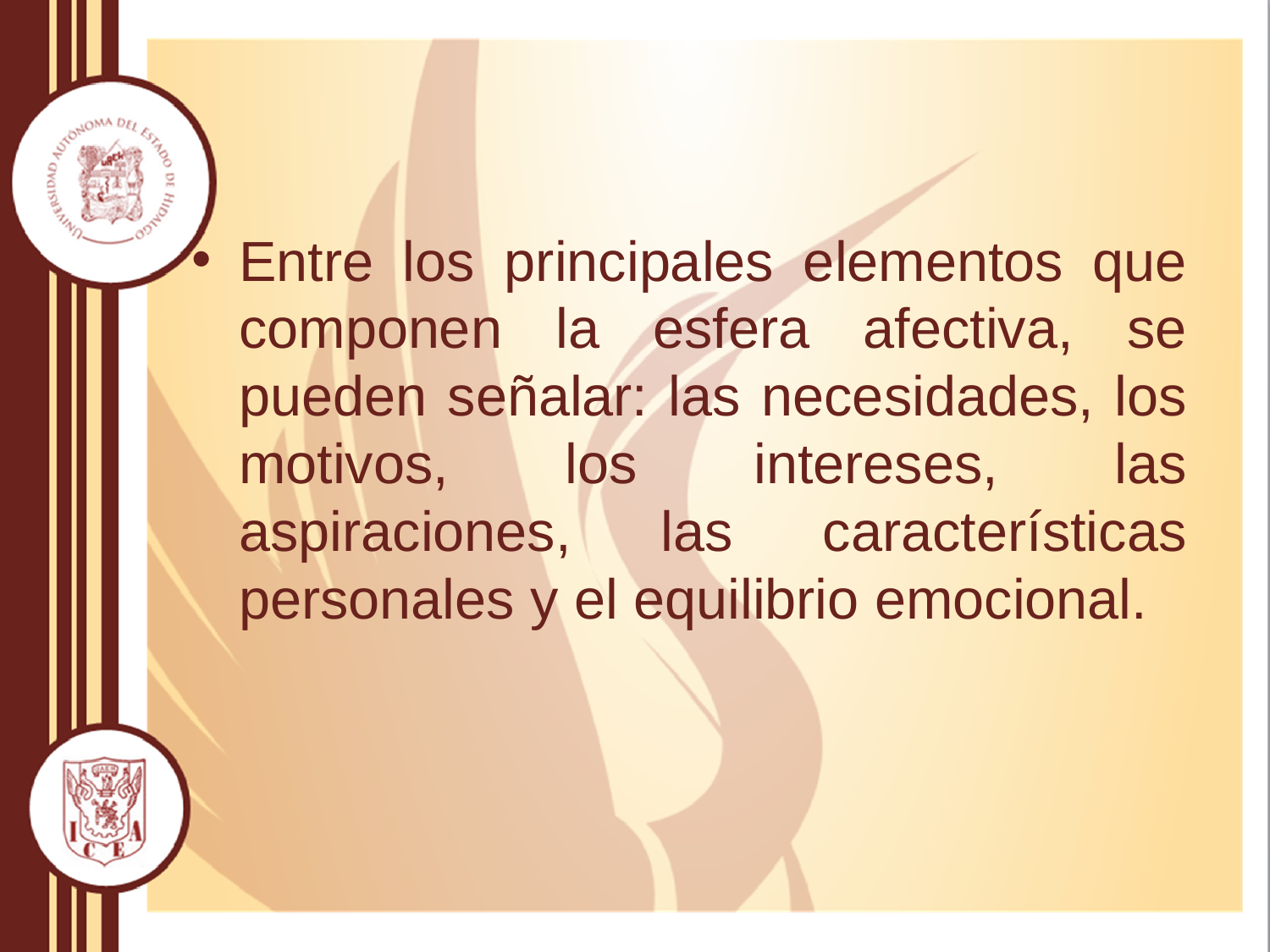

#
Entre los principales elementos que componen la esfera afectiva, se pueden señalar: las necesidades, los motivos, los intereses, las aspiraciones, las características personales y el equilibrio emocional.